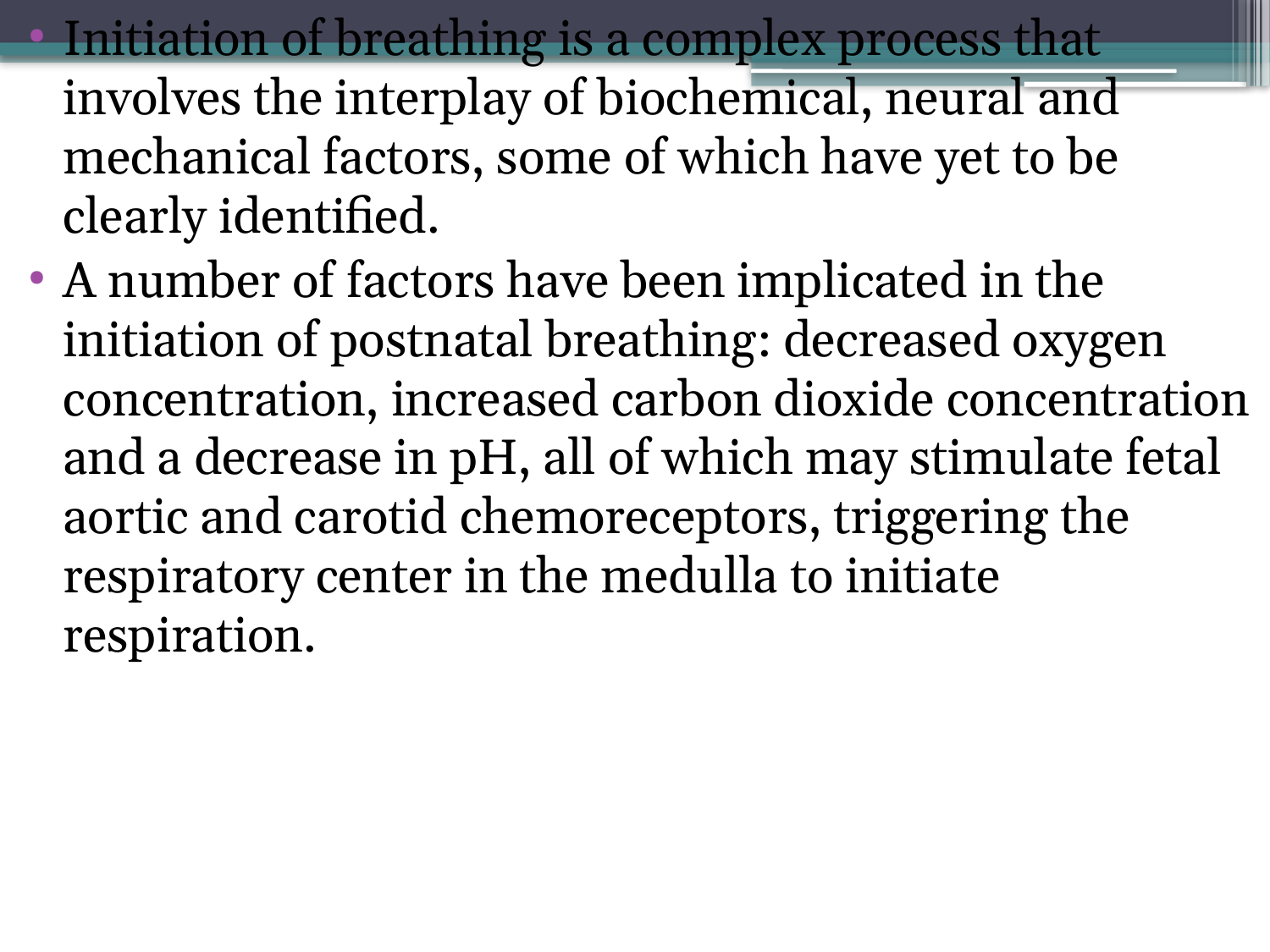

Initiation of breathing is a complex process that involves the interplay of biochemical, neural and mechanical factors, some of which have yet to be clearly identified.
A number of factors have been implicated in the initiation of postnatal breathing: decreased oxygen concentration, increased carbon dioxide concentration and a decrease in pH, all of which may stimulate fetal aortic and carotid chemoreceptors, triggering the respiratory center in the medulla to initiate respiration.